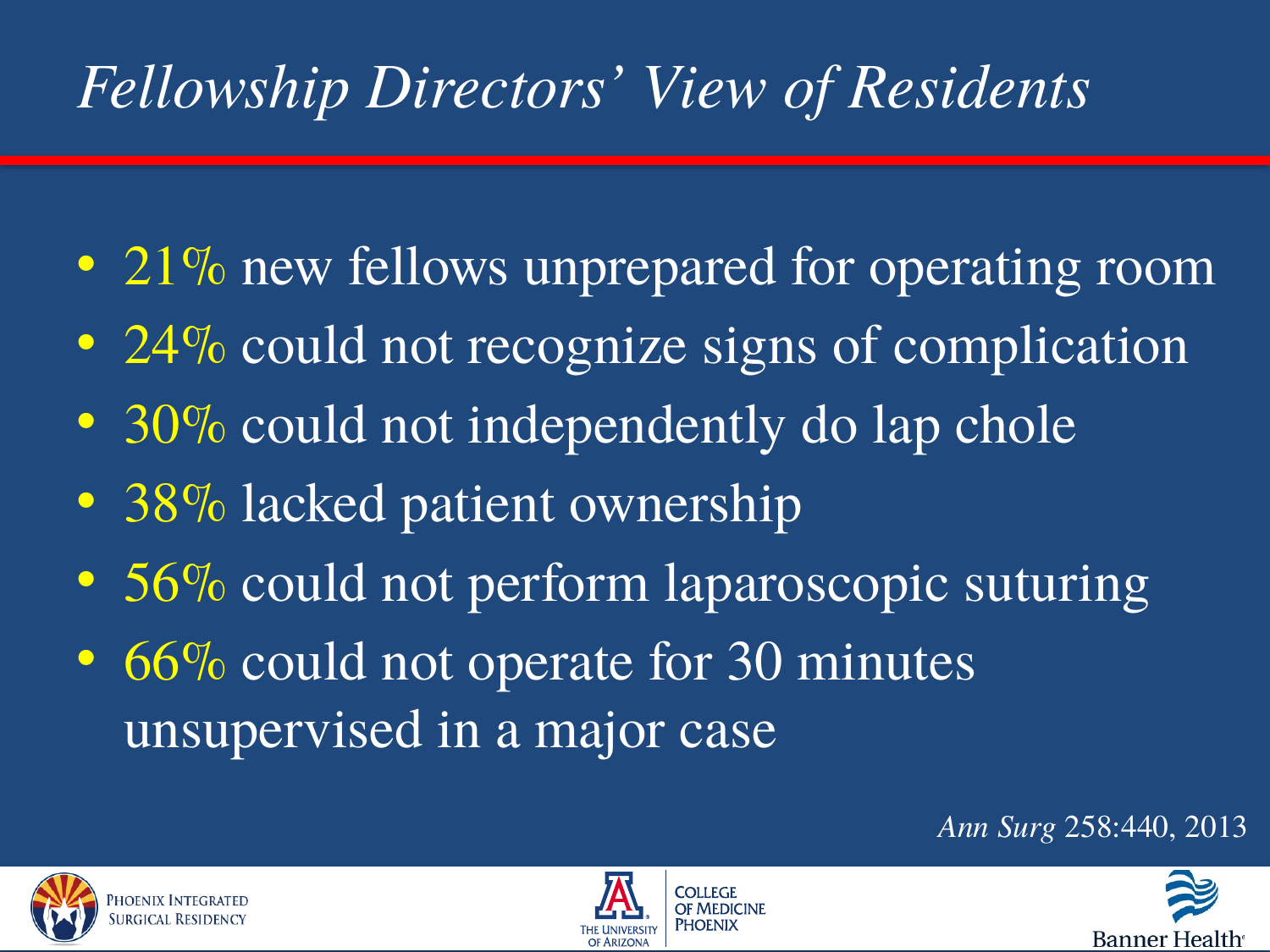

# Fellowship Directors’ View of Residents
21% new fellows unprepared for operating room
24% could not recognize signs of complication
30% could not independently do lap chole
38% lacked patient ownership
56% could not perform laparoscopic suturing
66% could not operate for 30 minutes unsupervised in a major case
Ann Surg 258:440, 2013